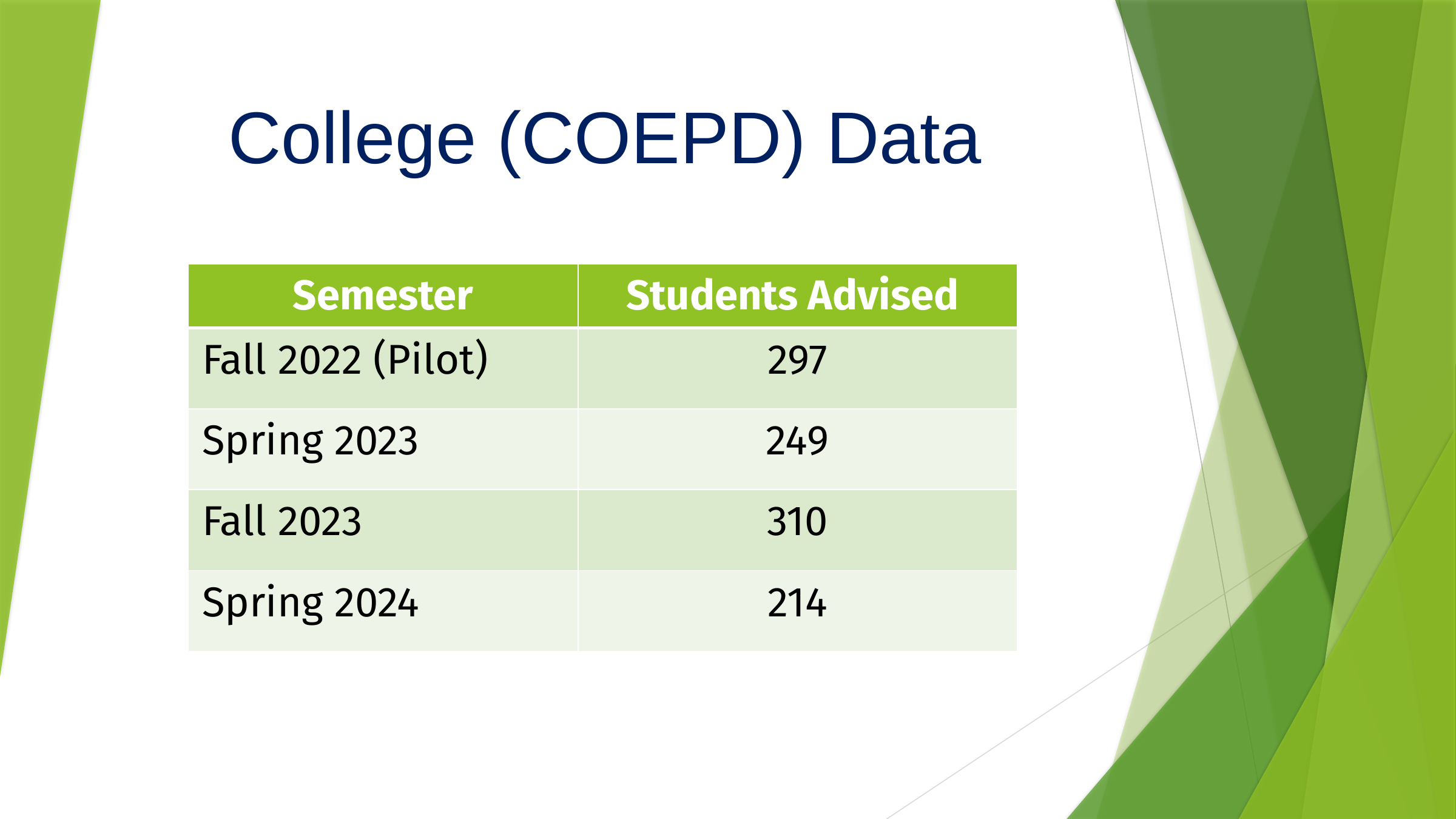

# College (COEPD) Data
| Semester | Students Advised |
| --- | --- |
| Fall 2022 (Pilot) | 297 |
| Spring 2023 | 249 |
| Fall 2023 | 310 |
| Spring 2024 | 214 |